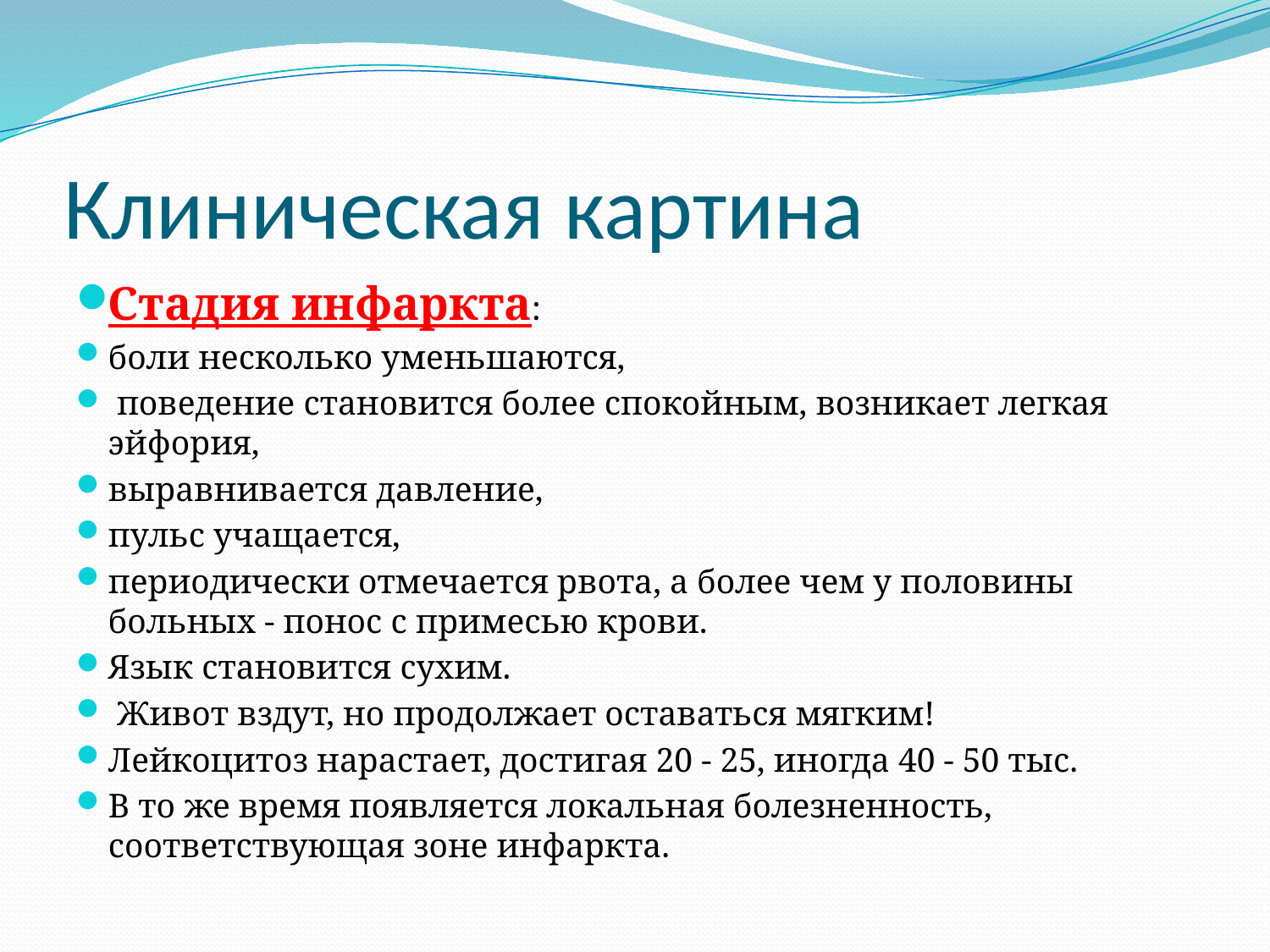

# Клиническая картина
Стадия инфаркта:
боли несколько уменьшаются,
 поведение становится более спокойным, возникает легкая эйфория,
выравнивается давление,
пульс учащается,
периодически отмечается рвота, а более чем у половины больных - понос с примесью крови.
Язык становится сухим.
 Живот вздут, но продолжает оставаться мягким!
Лейкоцитоз нарастает, достигая 20 - 25, иногда 40 - 50 тыс.
В то же время появляется локальная болезненность, соответствующая зоне инфаркта.